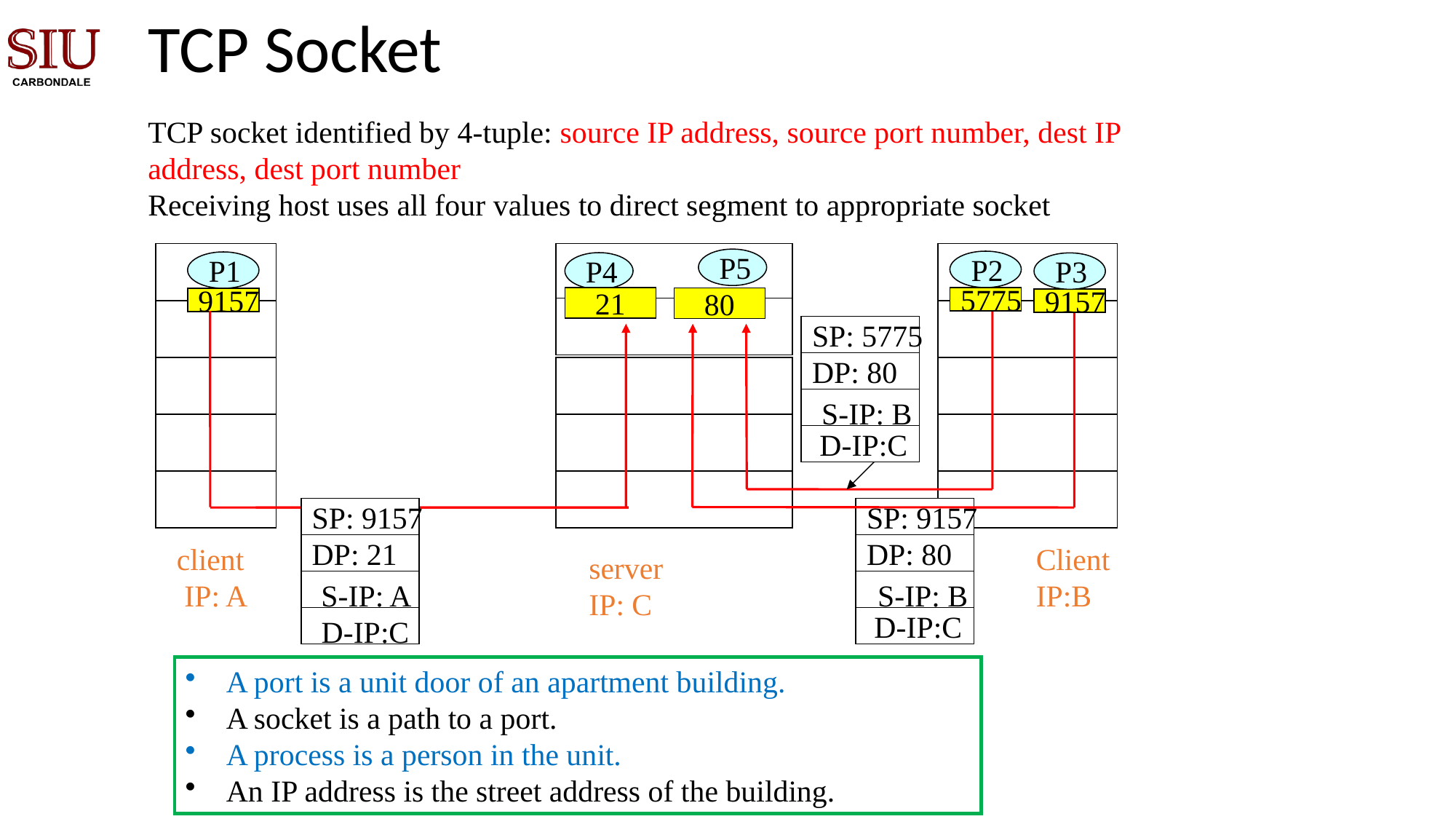

# TCP Socket
TCP socket identified by 4-tuple: source IP address, source port number, dest IP address, dest port number
Receiving host uses all four values to direct segment to appropriate socket

P1
9157

client
 IP: A

P1

P5
P2
5775
P4
P3
9157
21
80

SP: 5775
DP: 80

S-IP: B

 D-IP:C

SP: 9157
SP: 9157
DP: 80

DP: 21
Client
IP:B
server
IP: C

S-IP: A
S-IP: B

D-IP:C
 D-IP:C
A port is a unit door of an apartment building.
A socket is a path to a port.
A process is a person in the unit.
An IP address is the street address of the building.